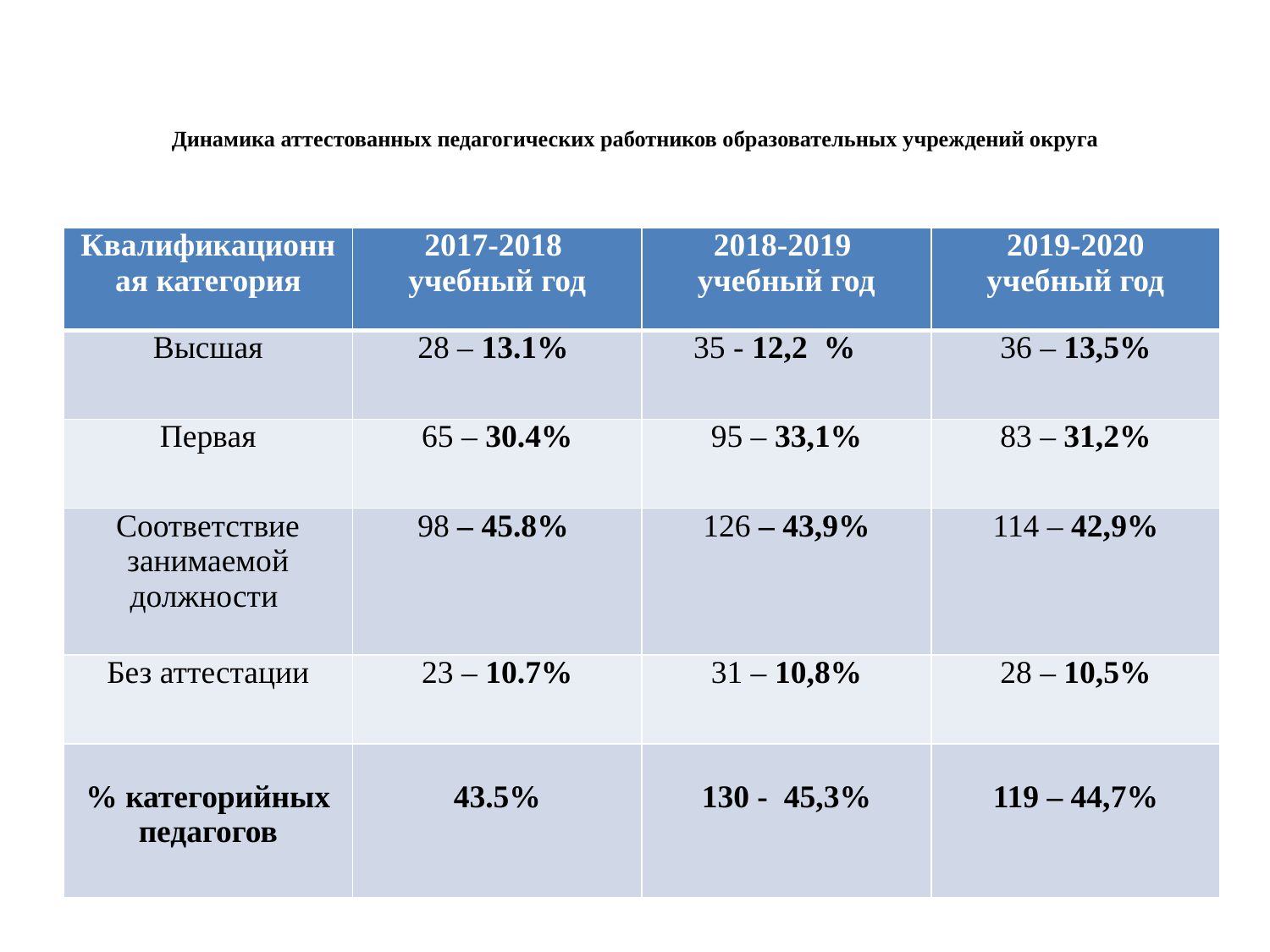

# Динамика аттестованных педагогических работников образовательных учреждений округа
| Квалификационная категория | 2017-2018 учебный год | 2018-2019 учебный год | 2019-2020 учебный год |
| --- | --- | --- | --- |
| Высшая | 28 – 13.1% | 35 - 12,2 % | 36 – 13,5% |
| Первая | 65 – 30.4% | 95 – 33,1% | 83 – 31,2% |
| Соответствие занимаемой должности | 98 – 45.8% | 126 – 43,9% | 114 – 42,9% |
| Без аттестации | 23 – 10.7% | 31 – 10,8% | 28 – 10,5% |
| % категорийных педагогов | 43.5% | 130 - 45,3% | 119 – 44,7% |